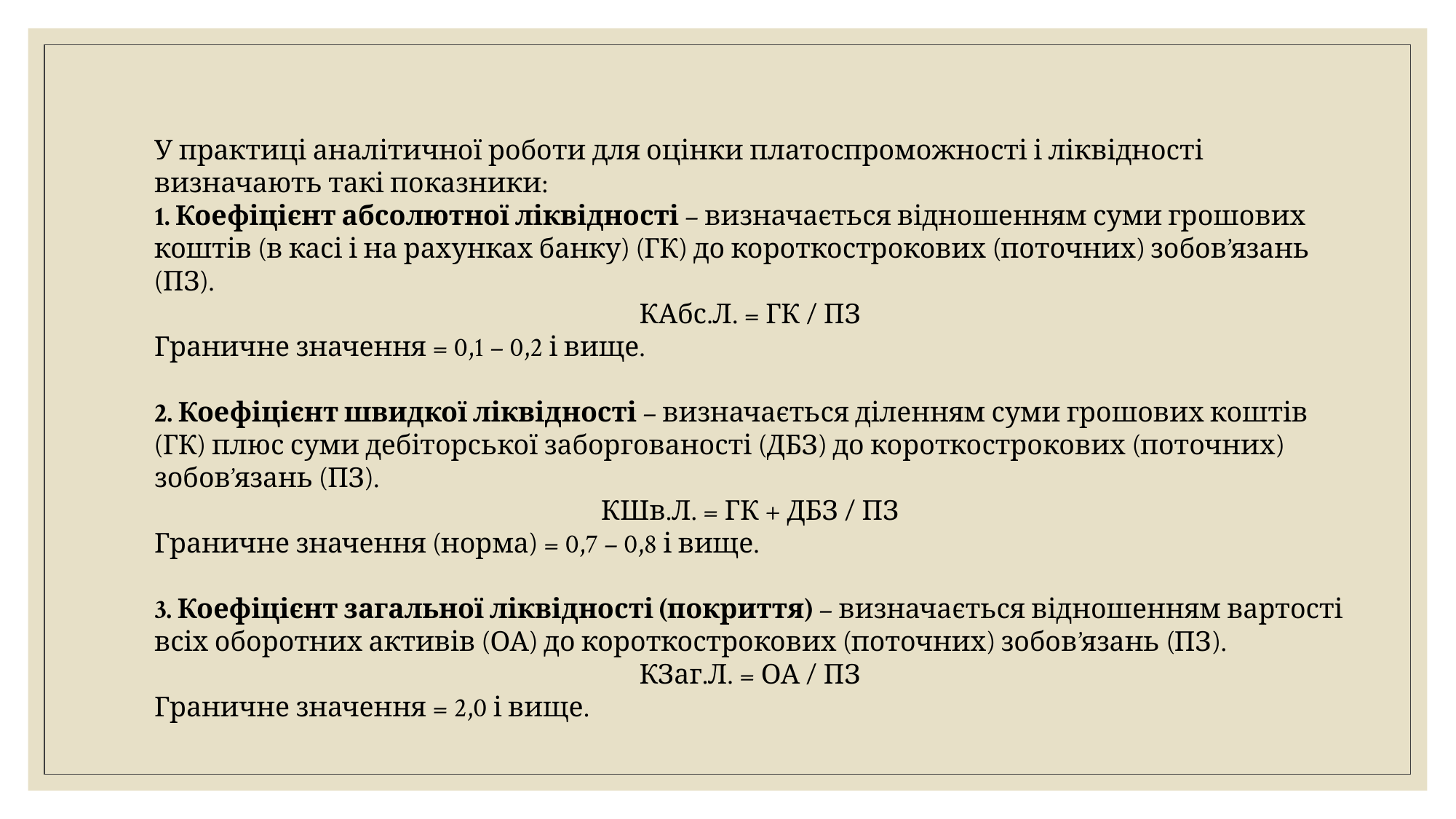

У практиці аналітичної роботи для оцінки платоспроможності і ліквідності визначають такі показники:
1. Коефіцієнт абсолютної ліквідності – визначається відношенням суми грошових коштів (в касі і на рахунках банку) (ГК) до короткострокових (поточних) зобов’язань (ПЗ).
КАбс.Л. = ГК / ПЗ
Граничне значення = 0,1 – 0,2 і вище.

2. Коефіцієнт швидкої ліквідності – визначається діленням суми грошових коштів (ГК) плюс суми дебіторської заборгованості (ДБЗ) до короткострокових (поточних) зобов’язань (ПЗ).
КШв.Л. = ГК + ДБЗ / ПЗ
Граничне значення (норма) = 0,7 – 0,8 і вище.

3. Коефіцієнт загальної ліквідності (покриття) – визначається відношенням вартості всіх оборотних активів (ОА) до короткострокових (поточних) зобов’язань (ПЗ).
КЗаг.Л. = ОА / ПЗ
Граничне значення = 2,0 і вище.